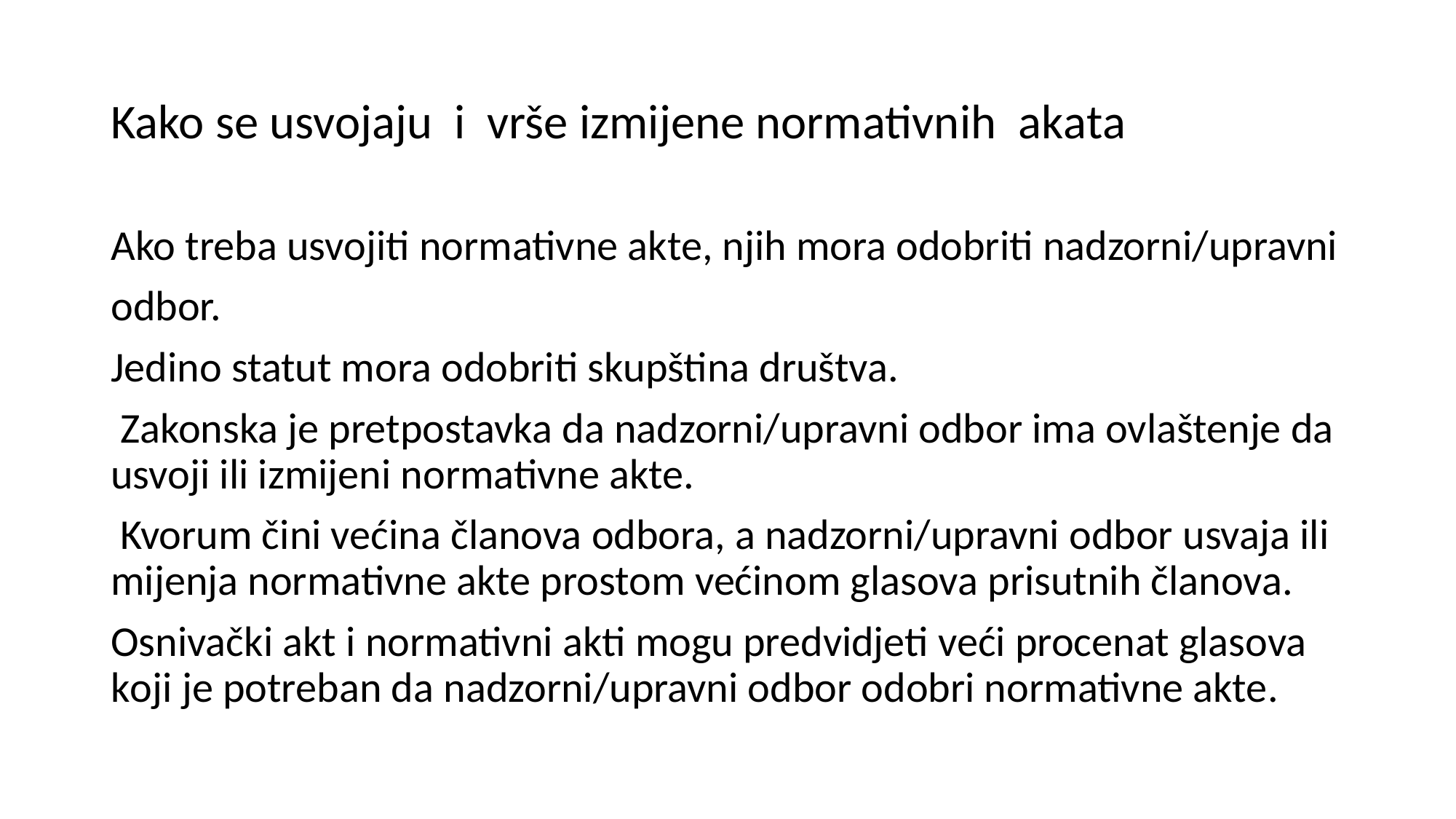

# Kako se usvojaju  i  vrše izmijene normativnih  akata
Ako treba usvojiti normativne akte, njih mora odobriti nadzorni/upravni
odbor.
Jedino statut mora odobriti skupština društva.
 Zakonska je pretpostavka da nadzorni/upravni odbor ima ovlaštenje da usvoji ili izmijeni normativne akte.
 Kvorum čini većina članova odbora, a nadzorni/upravni odbor usvaja ili mijenja normativne akte prostom većinom glasova prisutnih članova.
Osnivački akt i normativni akti mogu predvidjeti veći procenat glasova koji je potreban da nadzorni/upravni odbor odobri normativne akte.